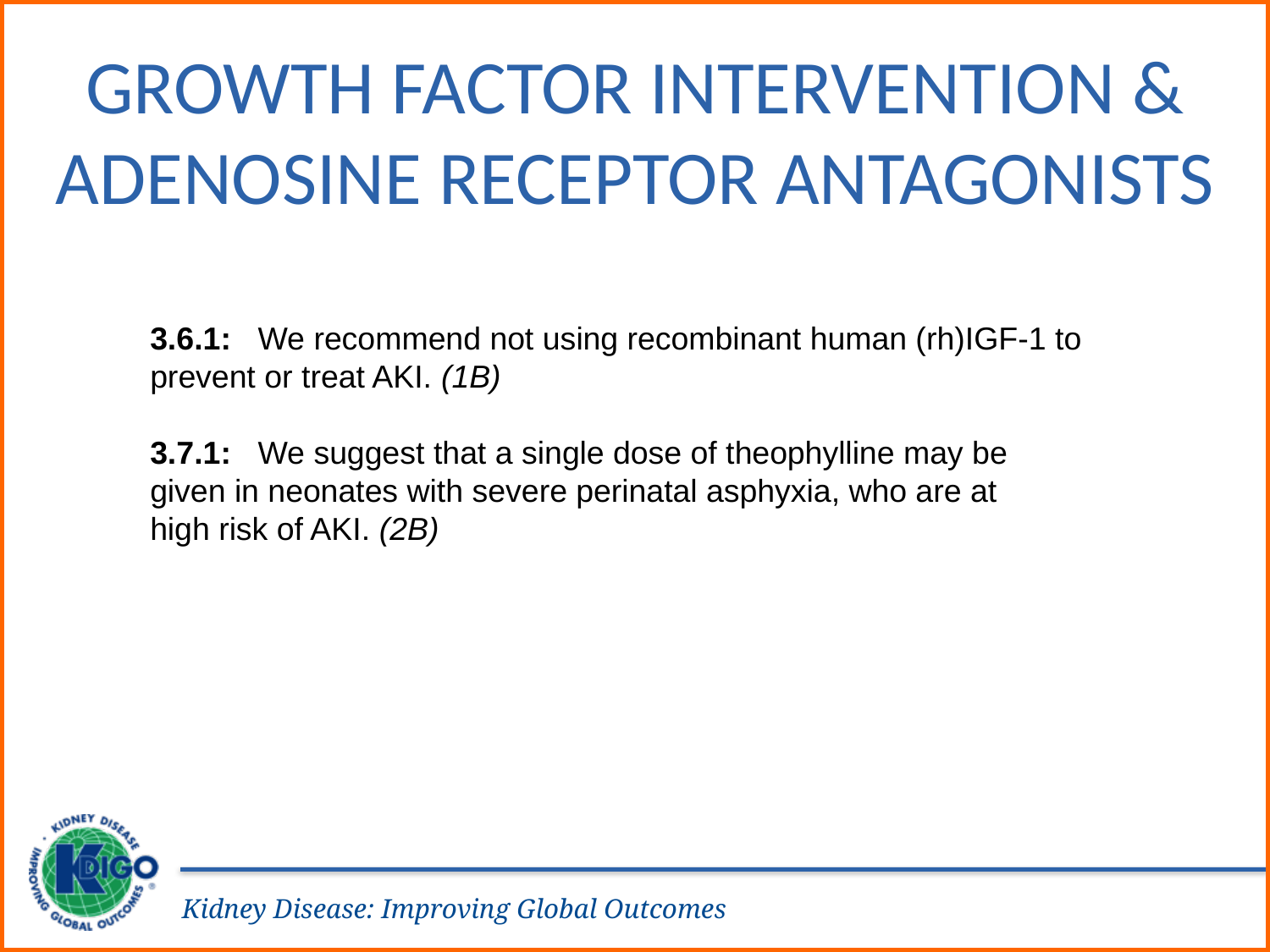

Growth Factor Intervention & Adenosine Receptor Antagonists
3.6.1:   We recommend not using recombinant human (rh)IGF-1 to prevent or treat AKI. (1B)

3.7.1:   We suggest that a single dose of theophylline may be given in neonates with severe perinatal asphyxia, who are at
high risk of AKI. (2B)